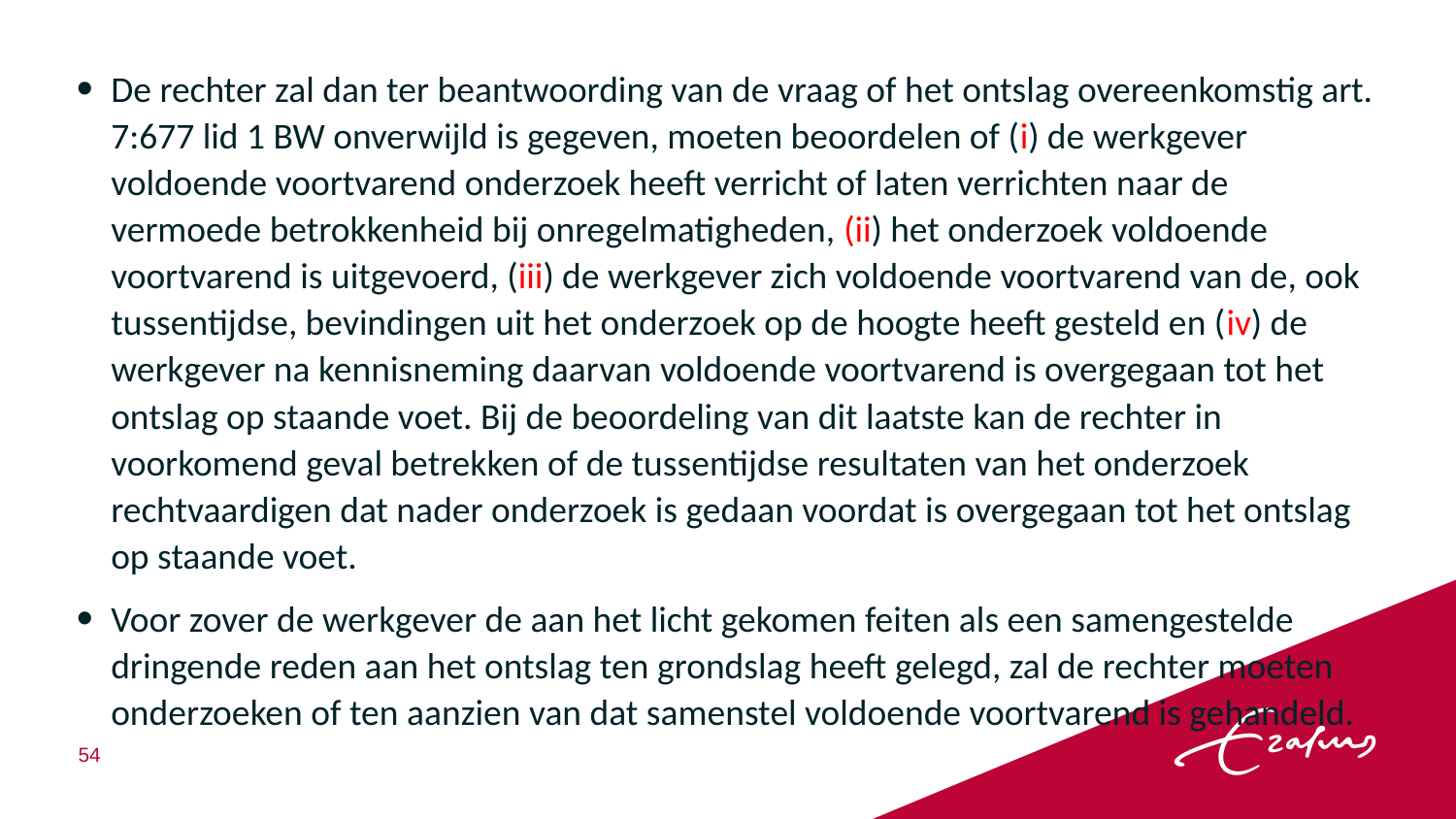

De rechter zal dan ter beantwoording van de vraag of het ontslag overeenkomstig art. 7:677 lid 1 BW onverwijld is gegeven, moeten beoordelen of (i) de werkgever voldoende voortvarend onderzoek heeft verricht of laten verrichten naar de vermoede betrokkenheid bij onregelmatigheden, (ii) het onderzoek voldoende voortvarend is uitgevoerd, (iii) de werkgever zich voldoende voortvarend van de, ook tussentijdse, bevindingen uit het onderzoek op de hoogte heeft gesteld en (iv) de werkgever na kennisneming daarvan voldoende voortvarend is overgegaan tot het ontslag op staande voet. Bij de beoordeling van dit laatste kan de rechter in voorkomend geval betrekken of de tussentijdse resultaten van het onderzoek rechtvaardigen dat nader onderzoek is gedaan voordat is overgegaan tot het ontslag op staande voet.
Voor zover de werkgever de aan het licht gekomen feiten als een samengestelde dringende reden aan het ontslag ten grondslag heeft gelegd, zal de rechter moeten onderzoeken of ten aanzien van dat samenstel voldoende voortvarend is gehandeld.

#
54